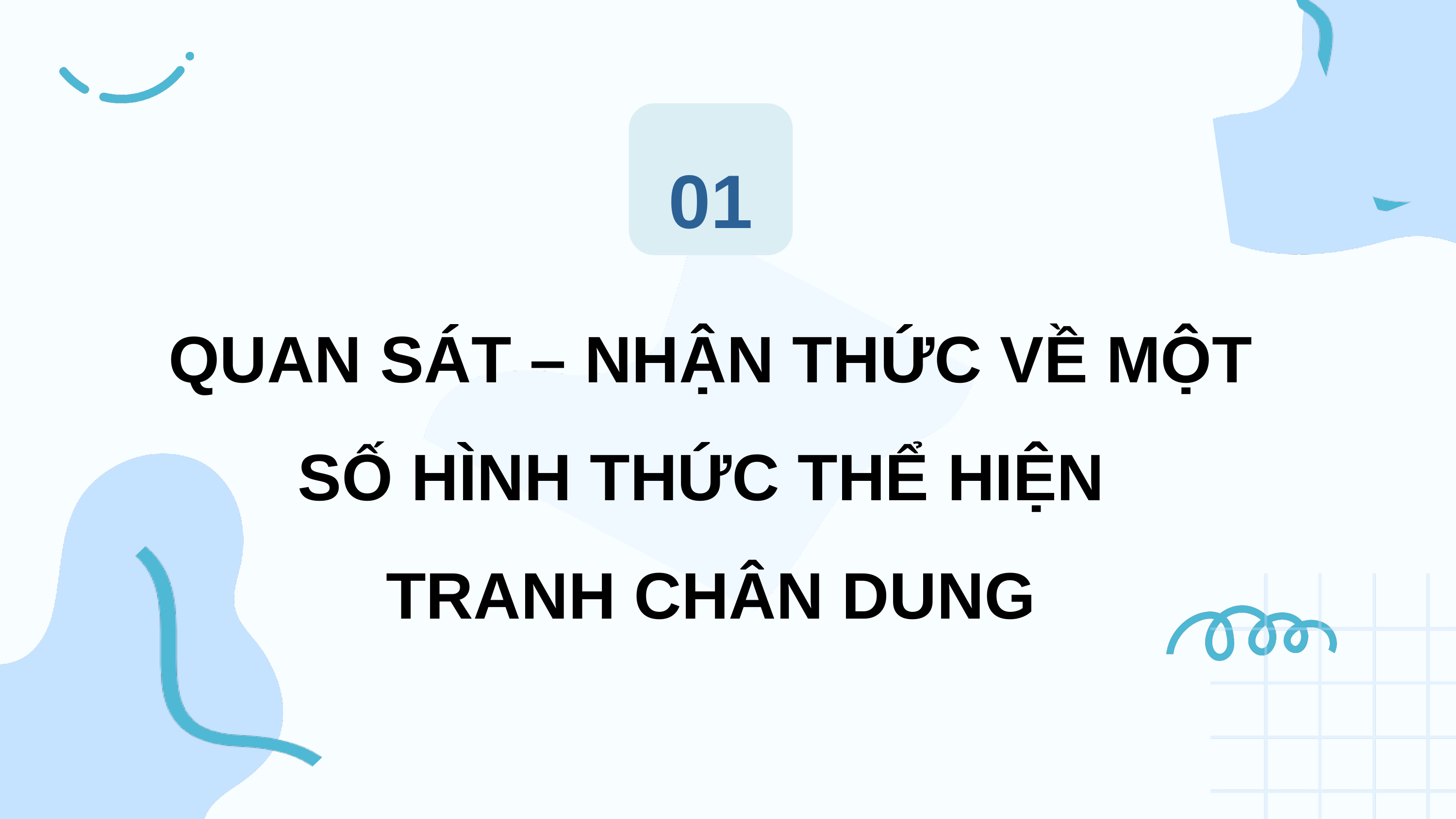

01

QUAN SÁT – NHẬN THỨC VỀ MỘT SỐ HÌNH THỨC THỂ HIỆN
TRANH CHÂN DUNG